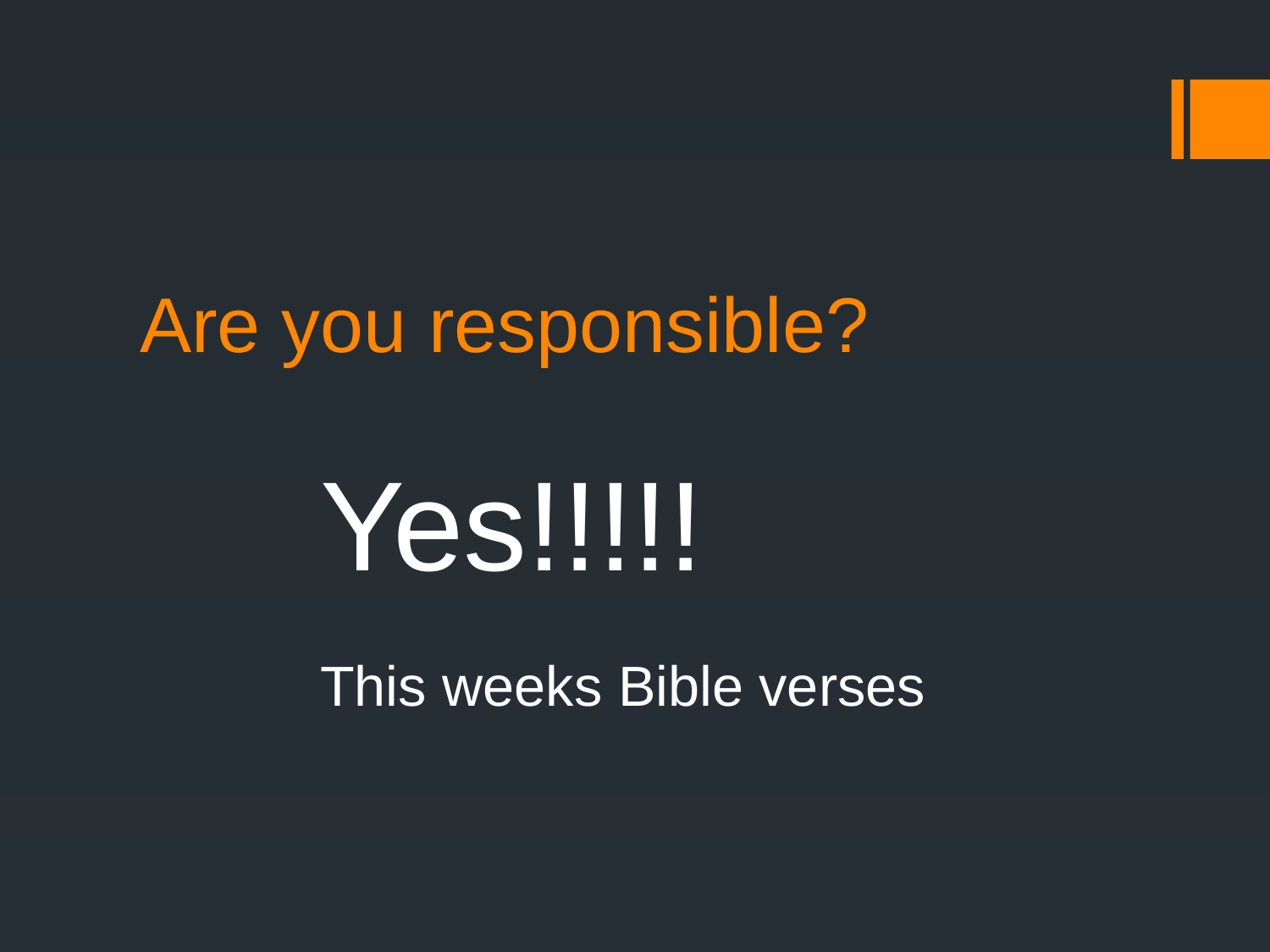

# Are you responsible?
Yes!!!!!
This weeks Bible verses